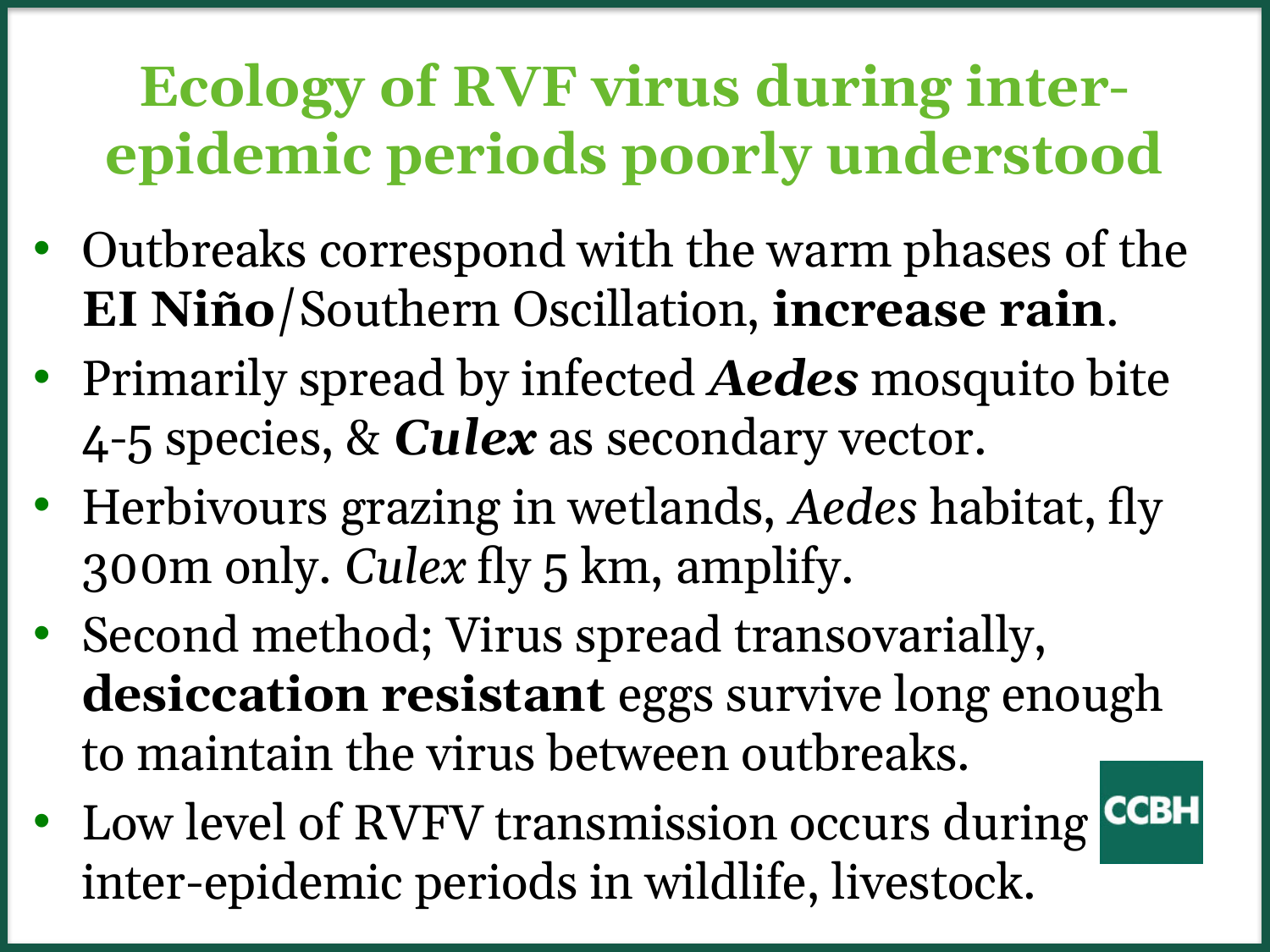

# Ecology of RVF virus during inter-epidemic periods poorly understood
Outbreaks correspond with the warm phases of the EI Niño/Southern Oscillation, increase rain.
Primarily spread by infected Aedes mosquito bite 4-5 species, & Culex as secondary vector.
Herbivours grazing in wetlands, Aedes habitat, fly 300m only. Culex fly 5 km, amplify.
Second method; Virus spread transovarially, desiccation resistant eggs survive long enough to maintain the virus between outbreaks.
Low level of RVFV transmission occurs during inter-epidemic periods in wildlife, livestock.